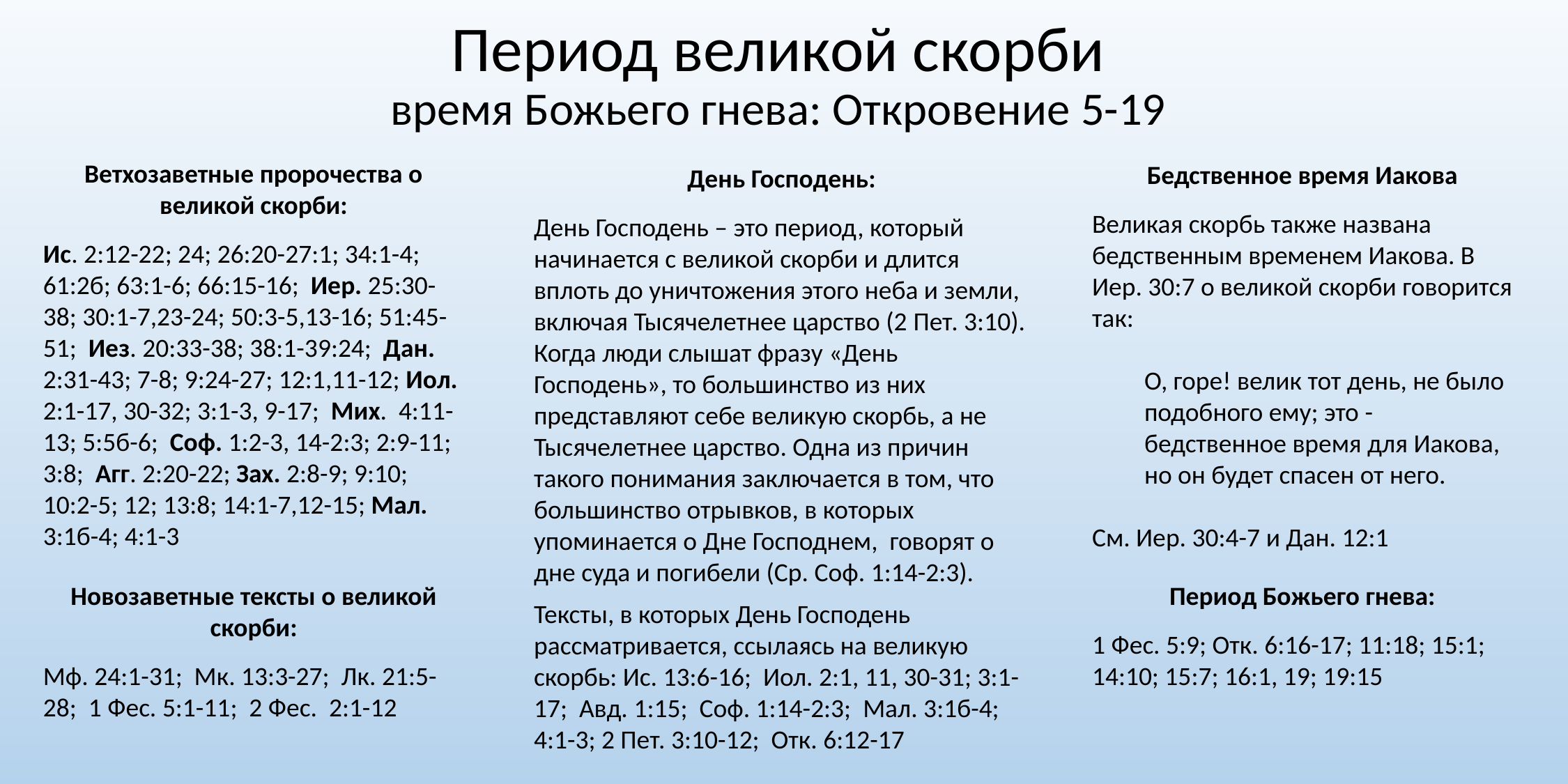

# Период великой скорби время Божьего гнева: Откровение 5-19
Ветхозаветные пророчества о великой скорби:

Ис. 2:12-22; 24; 26:20-27:1; 34:1-4; 61:2б; 63:1-6; 66:15-16;  Иер. 25:30-38; 30:1-7,23-24; 50:3-5,13-16; 51:45-51;  Иез. 20:33-38; 38:1-39:24;  Дан. 2:31-43; 7-8; 9:24-27; 12:1,11-12; Иол. 2:1-17, 30-32; 3:1-3, 9-17;  Мих.  4:11-13; 5:5б-6;  Соф. 1:2-3, 14-2:3; 2:9-11; 3:8;  Агг. 2:20-22; Зах. 2:8-9; 9:10; 10:2-5; 12; 13:8; 14:1-7,12-15; Мал. 3:1б-4; 4:1-3
Бедственное время Иакова

Великая скорбь также названа бедственным временем Иакова. В Иер. 30:7 о великой скорби говорится так:

О, горе! велик тот день, не было подобного ему; это - бедственное время для Иакова, но он будет спасен от него.

См. Иер. 30:4-7 и Дан. 12:1
День Господень:

День Господень – это период, который начинается с великой скорби и длится вплоть до уничтожения этого неба и земли, включая Тысячелетнее царство (2 Пет. 3:10). Когда люди слышат фразу «День Господень», то большинство из них представляют себе великую скорбь, а не Тысячелетнее царство. Одна из причин такого понимания заключается в том, что большинство отрывков, в которых упоминается о Дне Господнем,  говорят о дне суда и погибели (Ср. Соф. 1:14-2:3).

Тексты, в которых День Господень рассматривается, ссылаясь на великую скорбь: Ис. 13:6-16;  Иол. 2:1, 11, 30-31; 3:1-17;  Авд. 1:15;  Соф. 1:14-2:3;  Мал. 3:1б-4; 4:1-3; 2 Пет. 3:10-12;  Отк. 6:12-17
Новозаветные тексты о великой скорби:

Мф. 24:1-31;  Мк. 13:3-27;  Лк. 21:5-28;  1 Фес. 5:1-11;  2 Фес.  2:1-12
Период Божьего гнева:

1 Фес. 5:9; Отк. 6:16-17; 11:18; 15:1; 14:10; 15:7; 16:1, 19; 19:15